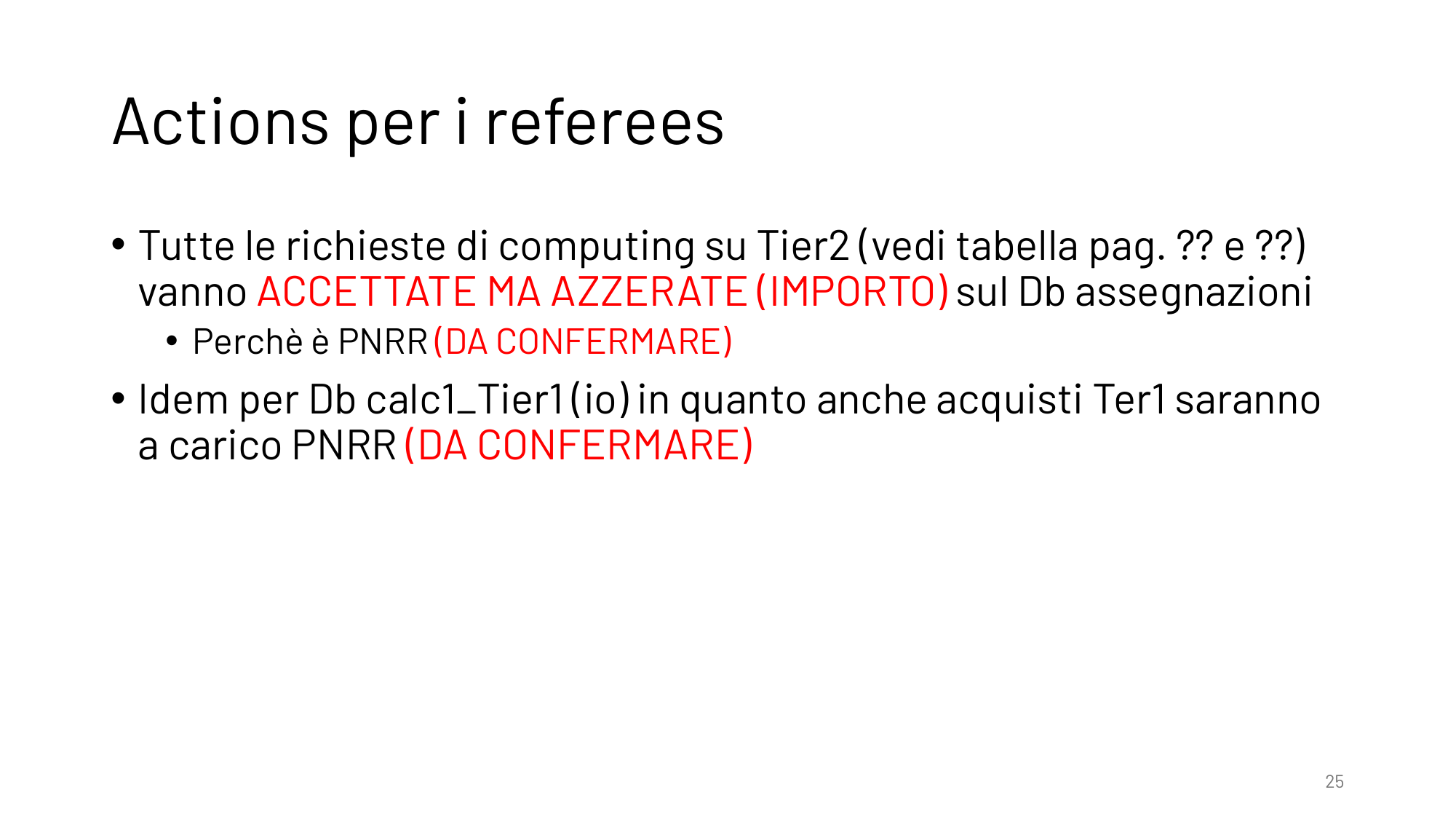

# Actions per i referees
Tutte le richieste di computing su Tier2 (vedi tabella pag. ?? e ??) vanno ACCETTATE MA AZZERATE (IMPORTO) sul Db assegnazioni
Perchè è PNRR (DA CONFERMARE)
Idem per Db calc1_Tier1 (io) in quanto anche acquisti Ter1 saranno a carico PNRR (DA CONFERMARE)

25